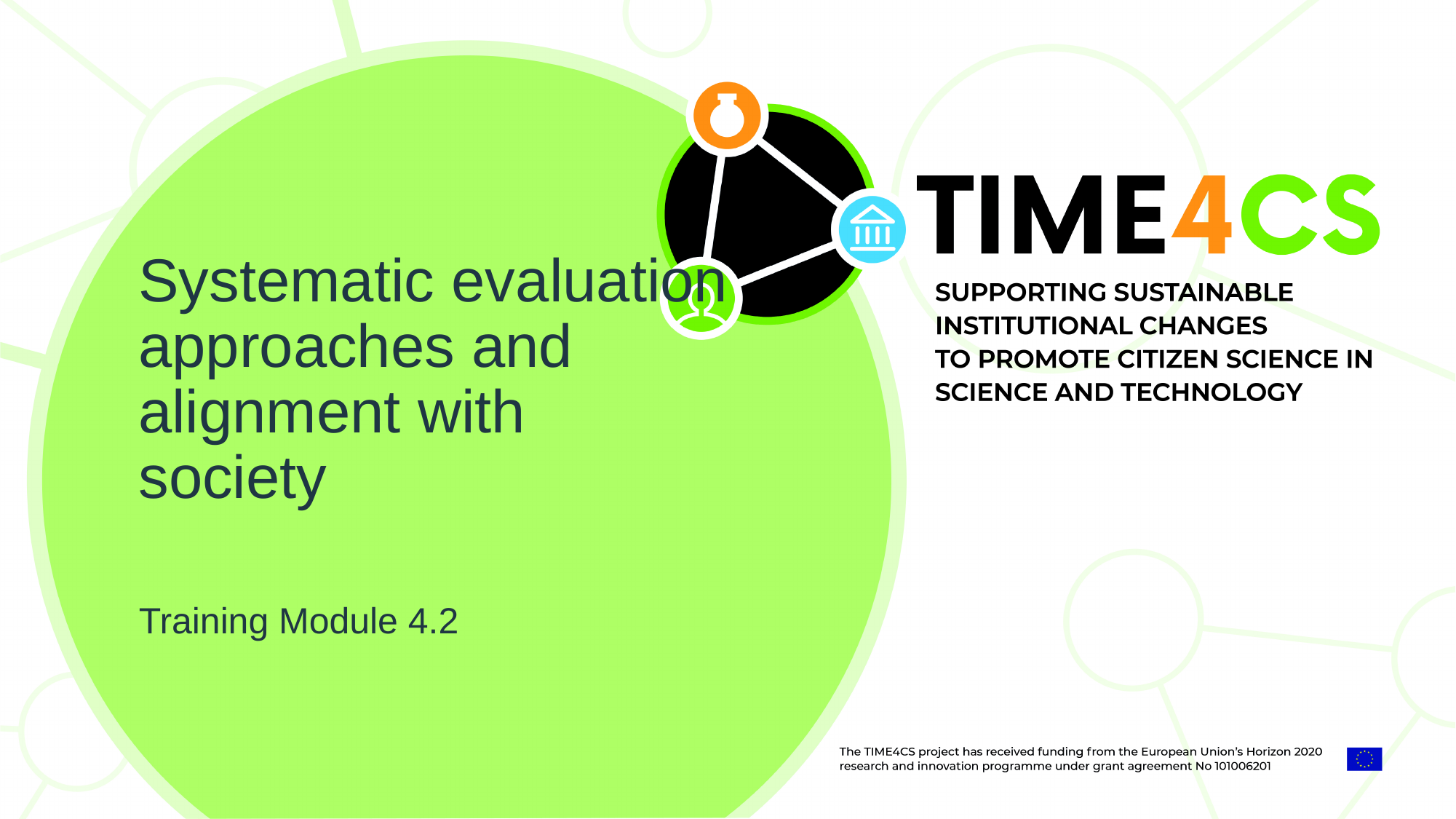

Systematic evaluation approaches and alignment with society
Training Module 4.2